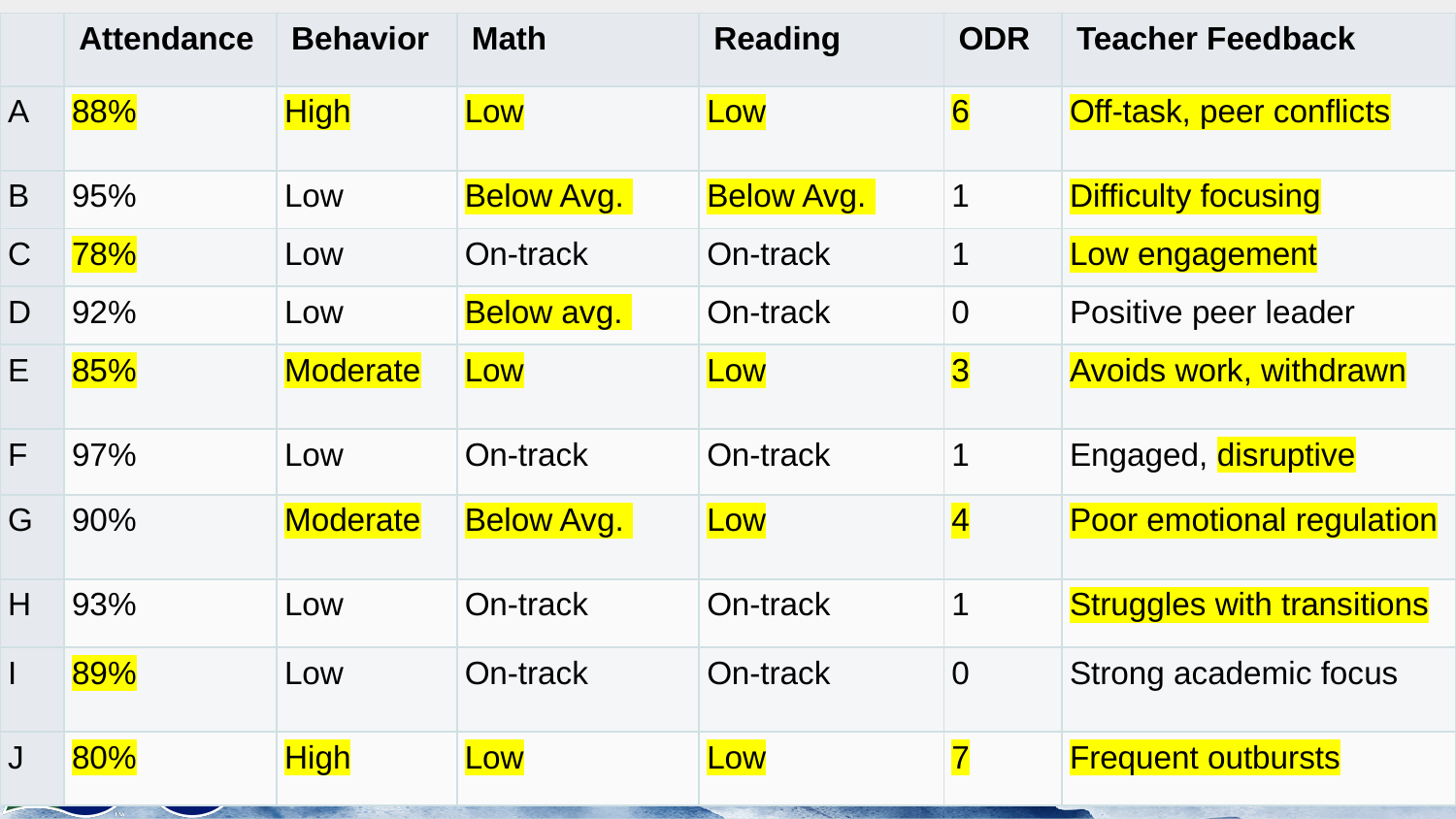

Identifying Students Using Decision Rules from Assessment Data
|  | Attendance | Behavior | Math | Reading | ODR | Teacher Feedback |
| --- | --- | --- | --- | --- | --- | --- |
| A | 88% | High | Low | Low | 6 | Off-task, peer conflicts |
| B | 95% | Low | Below Avg. | Below Avg. | 1 | Difficulty focusing |
| C | 78% | Low | On-track | On-track | 1 | Low engagement |
| D | 92% | Low | Below avg. | On-track | 0 | Positive peer leader |
| E | 85% | Moderate | Low | Low | 3 | Avoids work, withdrawn |
| F | 97% | Low | On-track | On-track | 1 | Engaged, disruptive |
| G | 90% | Moderate | Below Avg. | Low | 4 | Poor emotional regulation |
| H | 93% | Low | On-track | On-track | 1 | Struggles with transitions |
| I | 89% | Low | On-track | On-track | 0 | Strong academic focus |
| J | 80% | High | Low | Low | 7 | Frequent outbursts |
Students A, C, E, and J from the assessment data table are identified as needing further evaluation